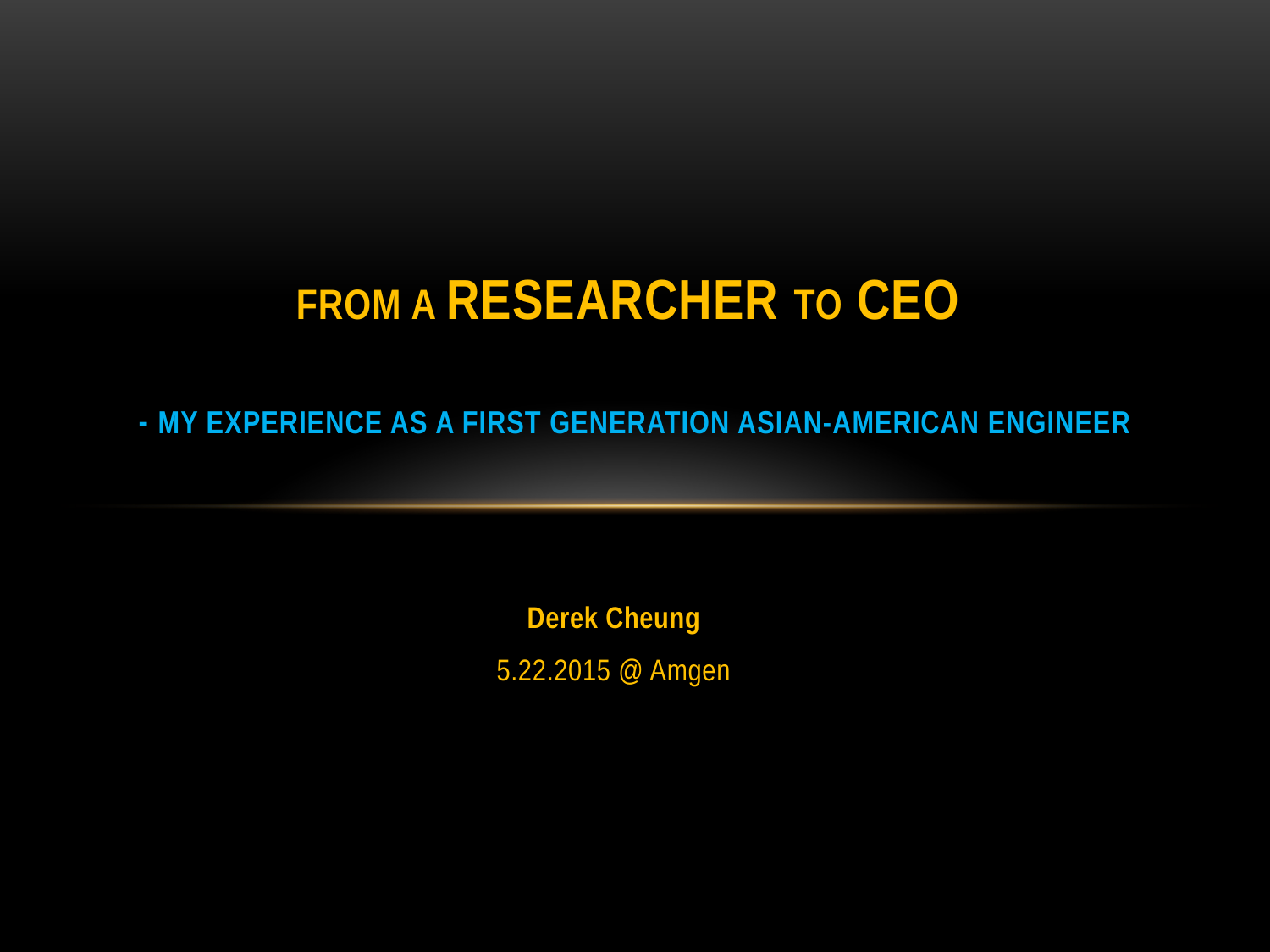

# From a Researcher to CEO - My experience as a first generation Asian-American Engineer

Derek Cheung
5.22.2015 @ Amgen